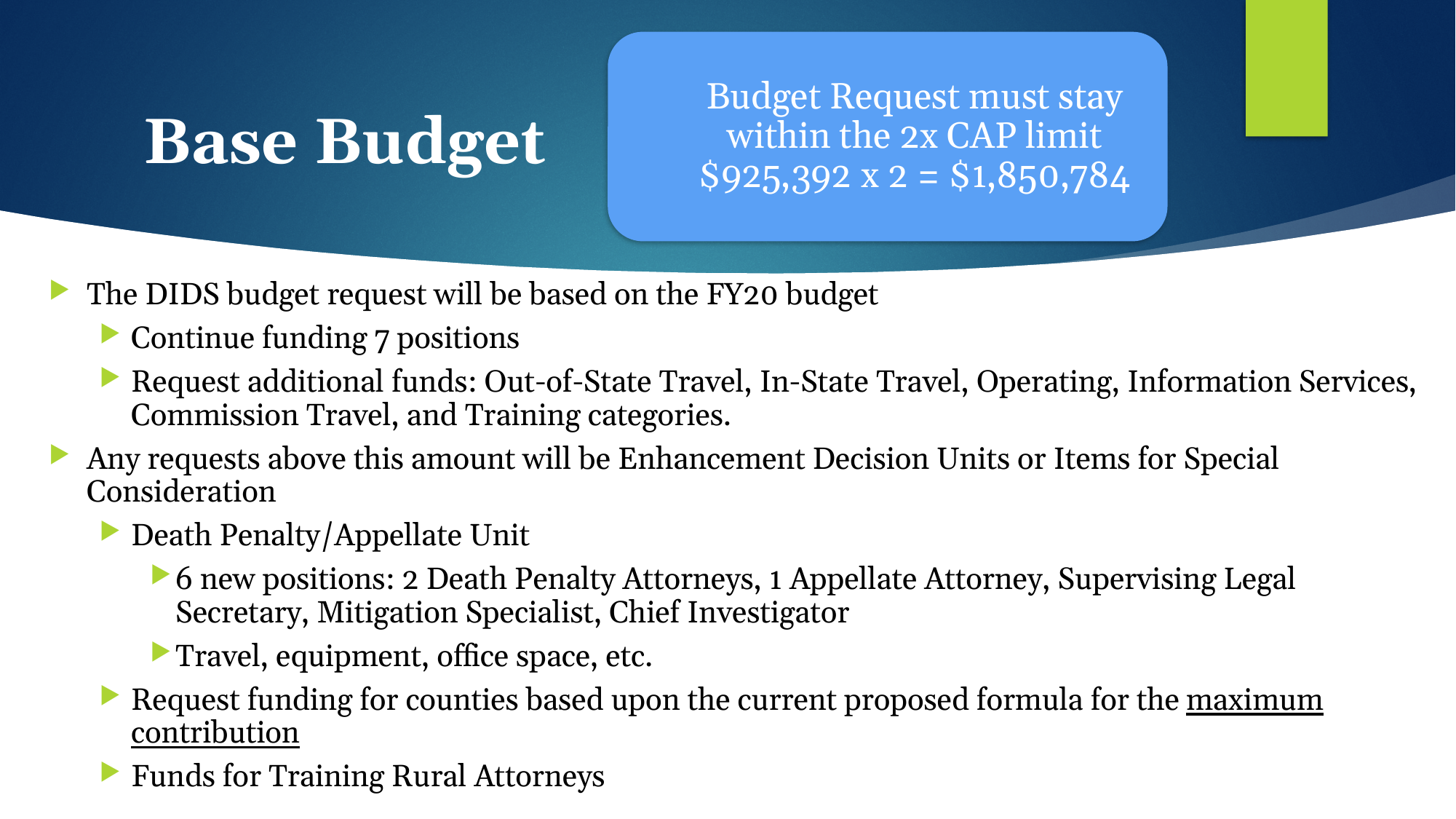

Budget Request must stay within the 2x CAP limit
$925,392 x 2 = $1,850,784
# Base Budget

The DIDS budget request will be based on the FY20 budget
Continue funding 7 positions
Request additional funds: Out-of-State Travel, In-State Travel, Operating, Information Services, Commission Travel, and Training categories.
Any requests above this amount will be Enhancement Decision Units or Items for Special Consideration
Death Penalty/Appellate Unit
6 new positions: 2 Death Penalty Attorneys, 1 Appellate Attorney, Supervising Legal Secretary, Mitigation Specialist, Chief Investigator
Travel, equipment, office space, etc.
Request funding for counties based upon the current proposed formula for the maximum contribution
Funds for Training Rural Attorneys